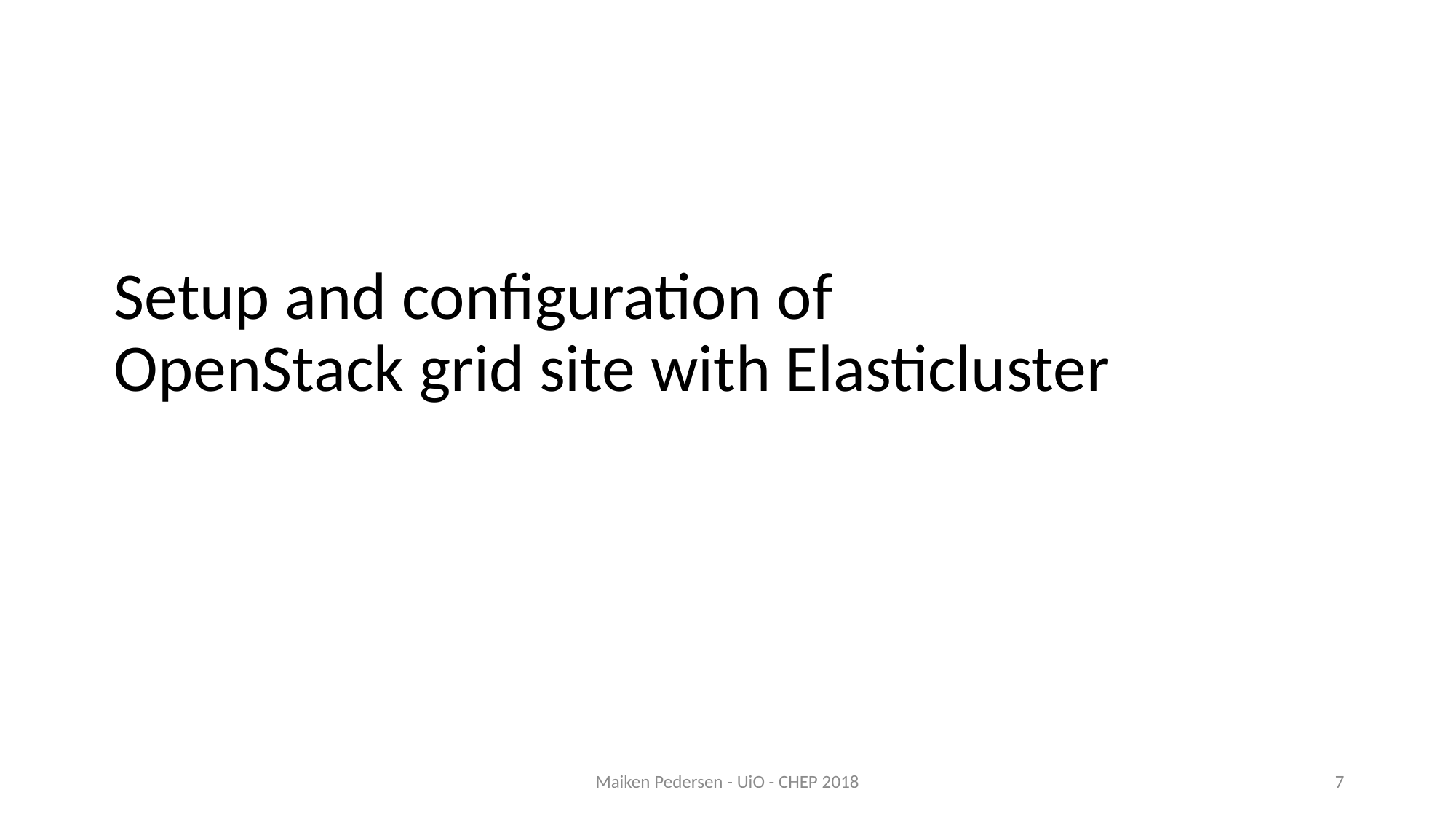

# Setup and configuration of OpenStack grid site with Elasticluster
Maiken Pedersen - UiO - CHEP 2018
7